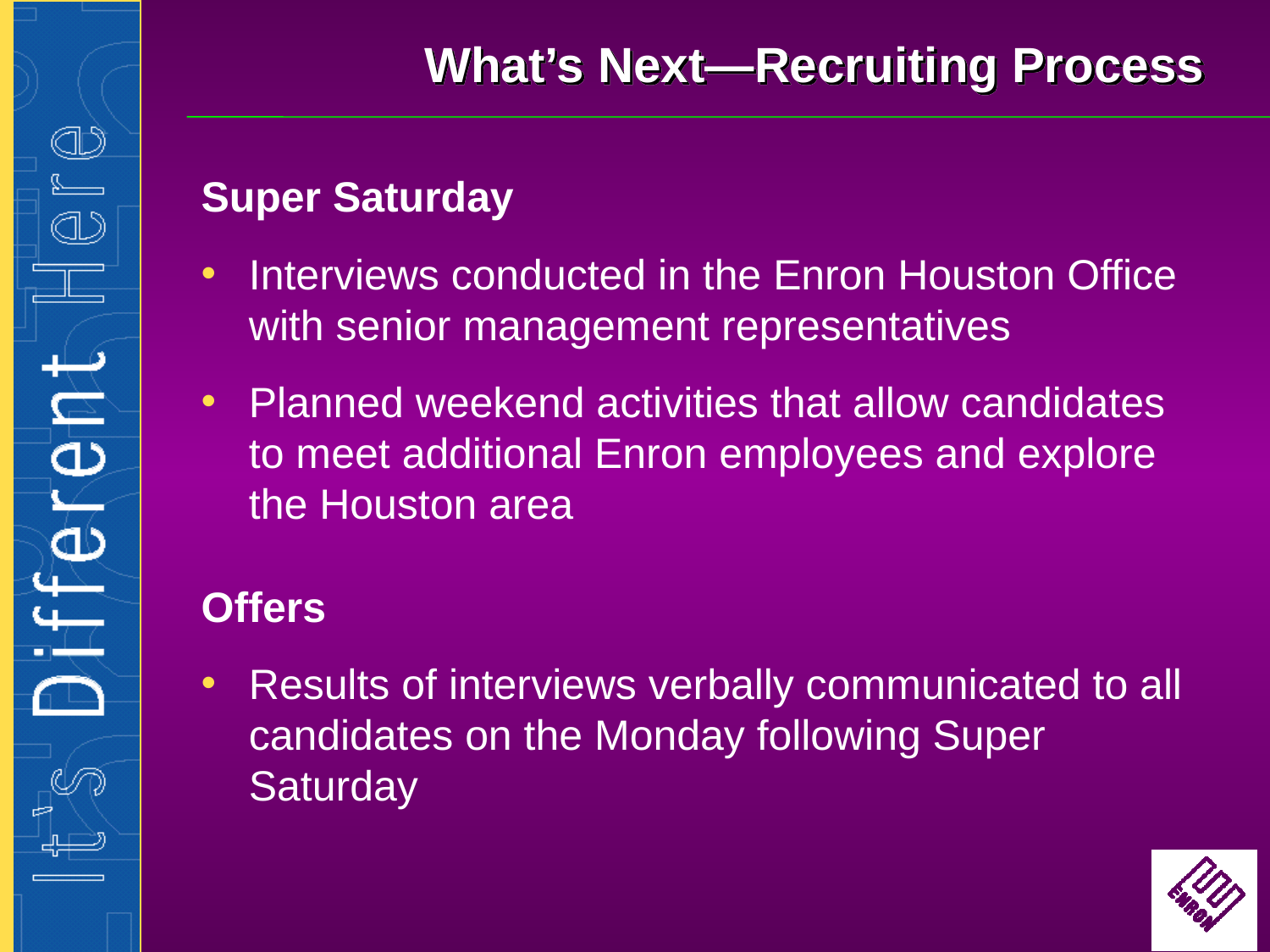

# What’s Next—Recruiting Process
Super Saturday
Interviews conducted in the Enron Houston Office with senior management representatives
Planned weekend activities that allow candidates to meet additional Enron employees and explore the Houston area

Offers
Results of interviews verbally communicated to all candidates on the Monday following Super Saturday